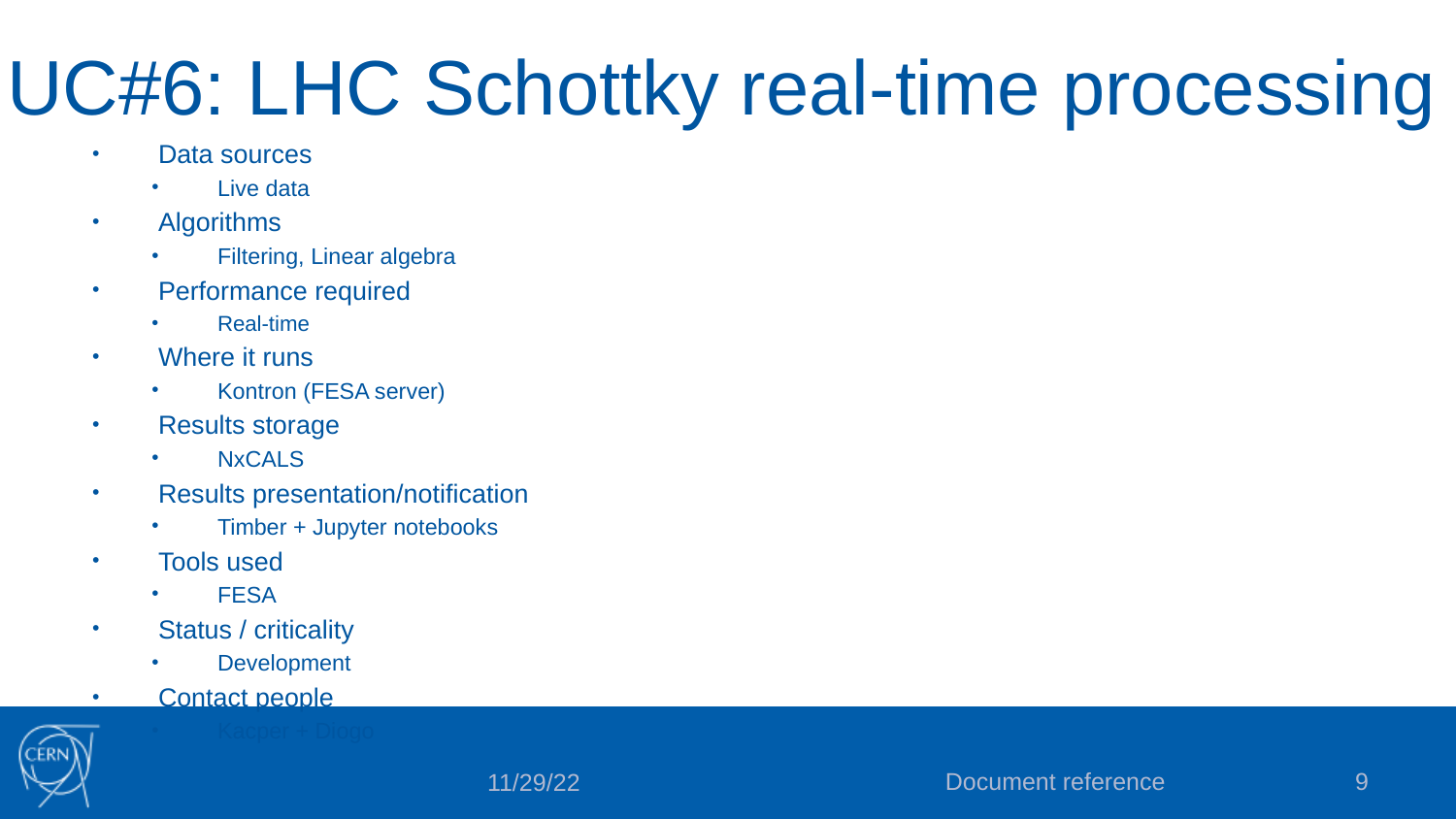

UC#6: LHC Schottky real-time processing
Data sources
Live data
Algorithms
Filtering, Linear algebra
Performance required
Real-time
Where it runs
Kontron (FESA server)
Results storage
NxCALS
Results presentation/notification
Timber + Jupyter notebooks
Tools used
FESA
Status / criticality
Development
Contact people
Kacper + Diogo
Document reference
9
11/29/22